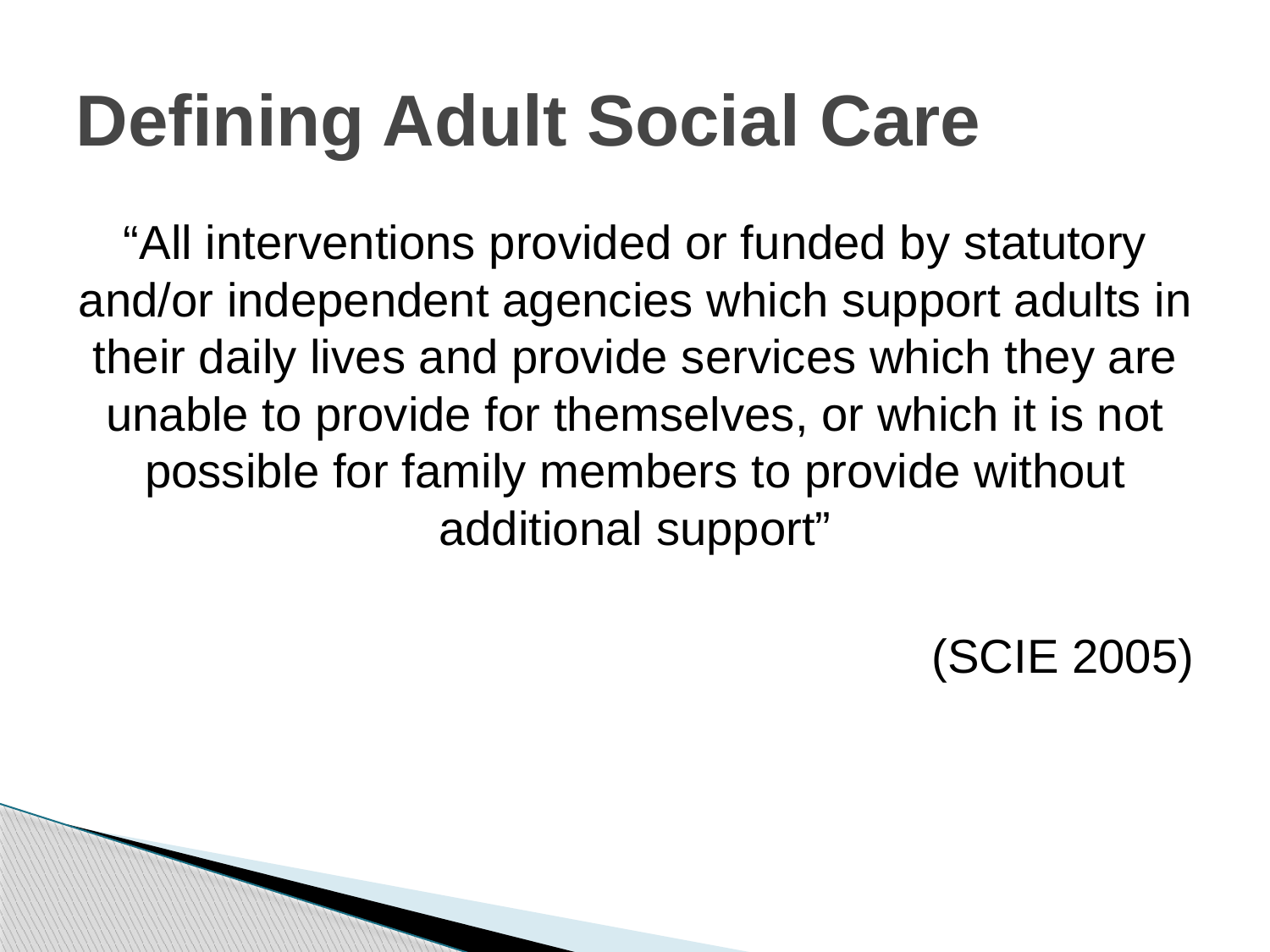

# Defining Adult Social Care
“All interventions provided or funded by statutory and/or independent agencies which support adults in their daily lives and provide services which they are unable to provide for themselves, or which it is not possible for family members to provide without additional support”

(SCIE 2005)